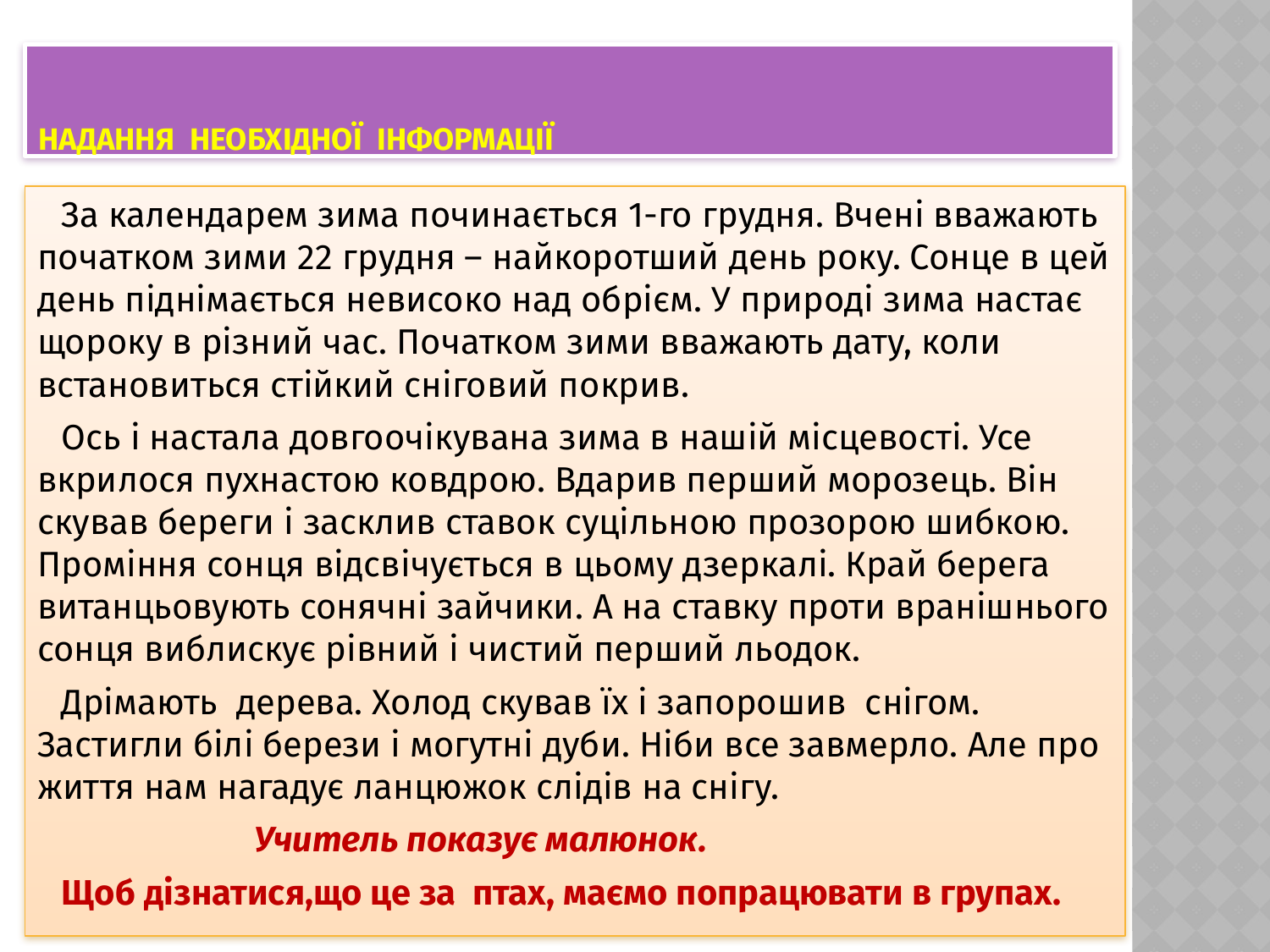

# Надання  необхідної  інформації
За календарем зима починається 1-го грудня. Вчені вважають початком зими 22 грудня – найкоротший день року. Сонце в цей день піднімається невисоко над обрієм. У природі зима настає щороку в різний час. Початком зими вважають дату, коли встановиться стійкий сніговий покрив.
Ось і настала довгоочікувана зима в нашій місцевості. Усе вкрилося пухнастою ковдрою. Вдарив перший морозець. Він скував береги і засклив ставок суцільною прозорою шибкою. Проміння сонця відсвічується в цьому дзеркалі. Край берега витанцьовують сонячні зайчики. А на ставку проти вранішнього сонця виблискує рівний і чистий перший льодок.
Дрімають  дерева. Холод скував їх і запорошив  снігом. Застигли білі берези і могутні дуби. Ніби все завмерло. Але про життя нам нагадує ланцюжок слідів на снігу.
                        Учитель показує малюнок.
Щоб дізнатися,що це за  птах, маємо попрацювати в групах.